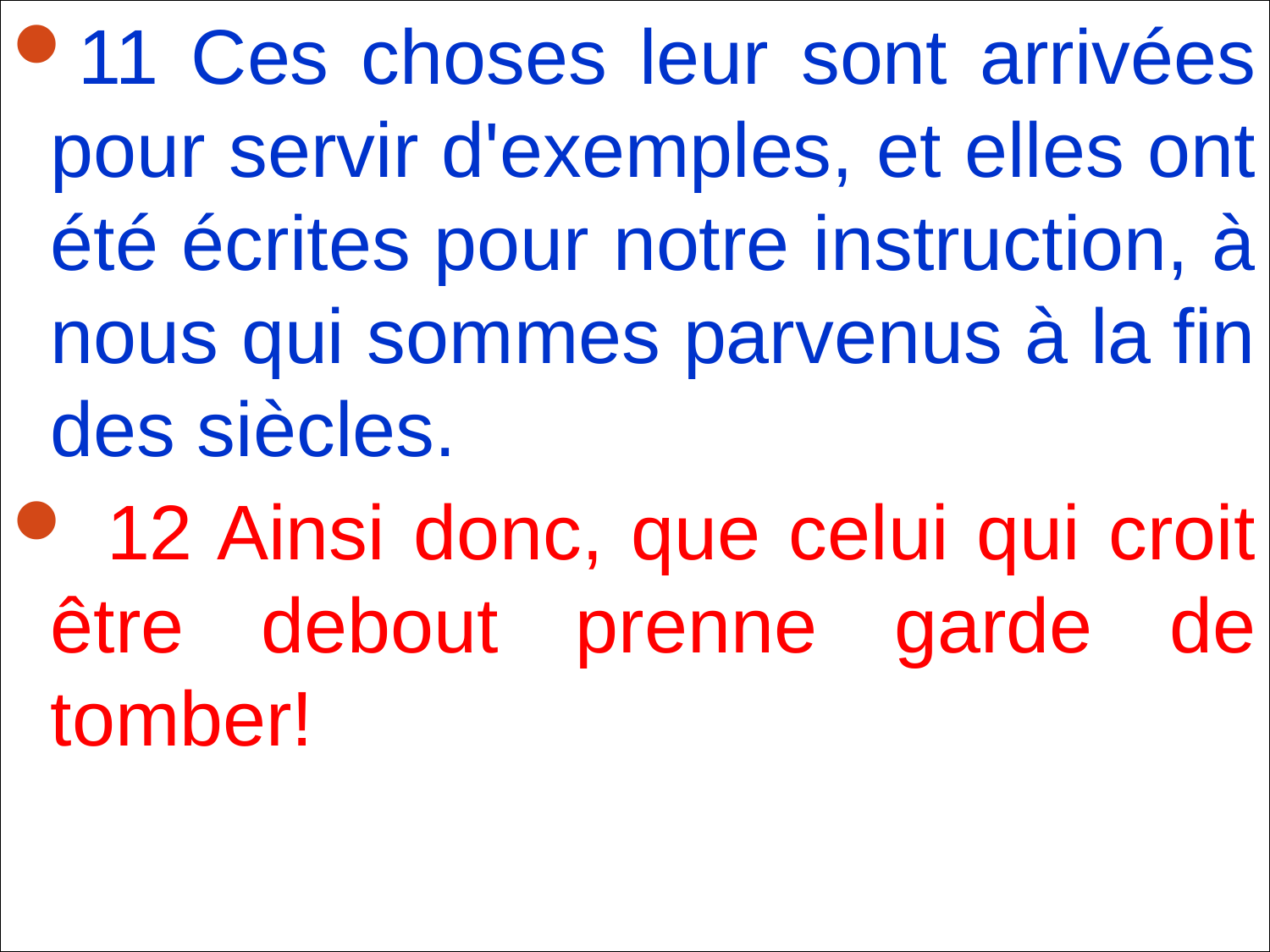

11 Ces choses leur sont arrivées pour servir d'exemples, et elles ont été écrites pour notre instruction, à nous qui sommes parvenus à la fin des siècles.
 12 Ainsi donc, que celui qui croit être debout prenne garde de tomber!